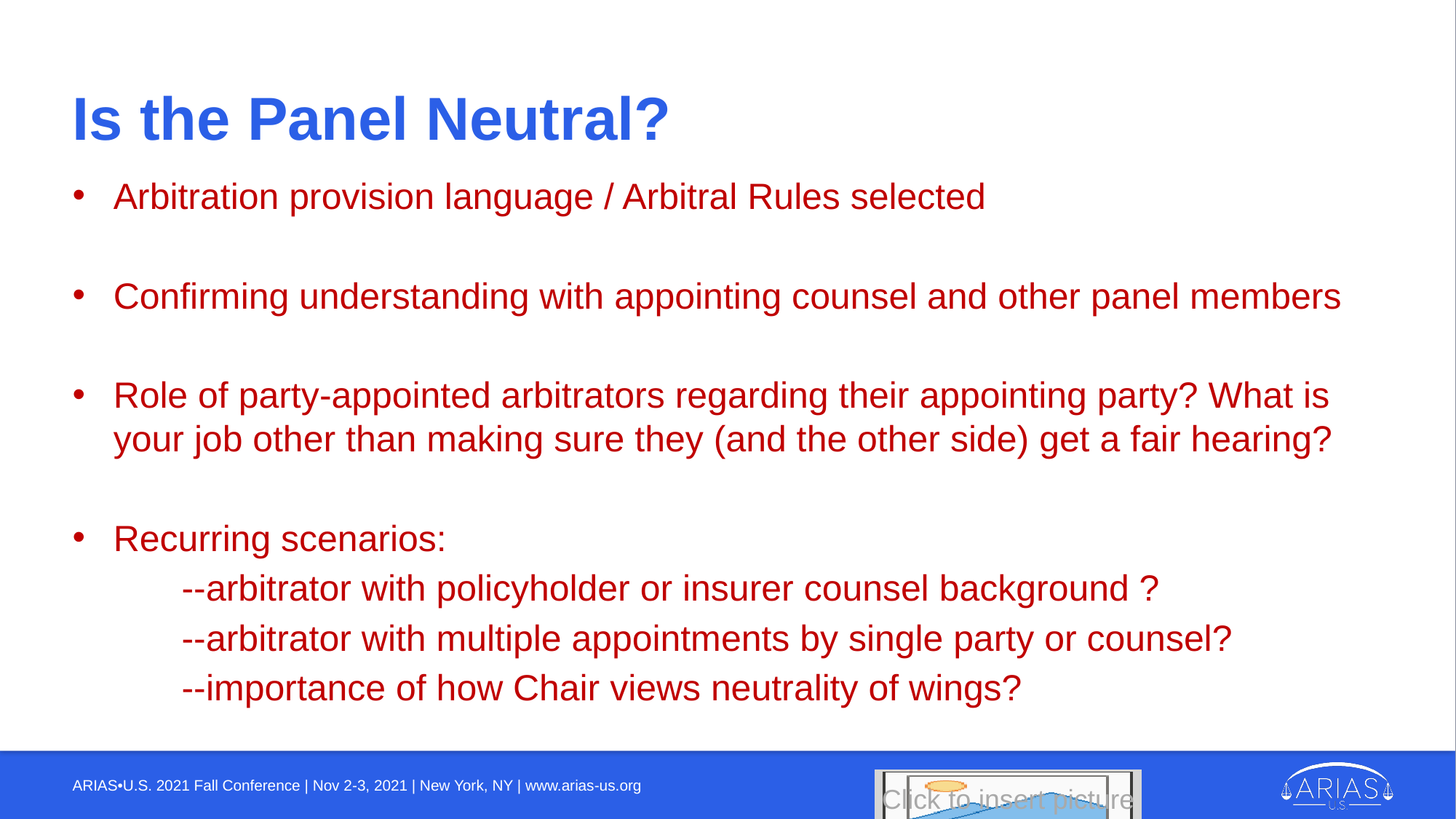

# Is the Panel Neutral?
Arbitration provision language / Arbitral Rules selected

Confirming understanding with appointing counsel and other panel members

Role of party-appointed arbitrators regarding their appointing party? What is your job other than making sure they (and the other side) get a fair hearing?

Recurring scenarios:
	--arbitrator with policyholder or insurer counsel background ?
	--arbitrator with multiple appointments by single party or counsel?
	--importance of how Chair views neutrality of wings?

ARIAS•U.S. 2021 Fall Conference | Nov 2-3, 2021 | New York, NY | www.arias-us.org